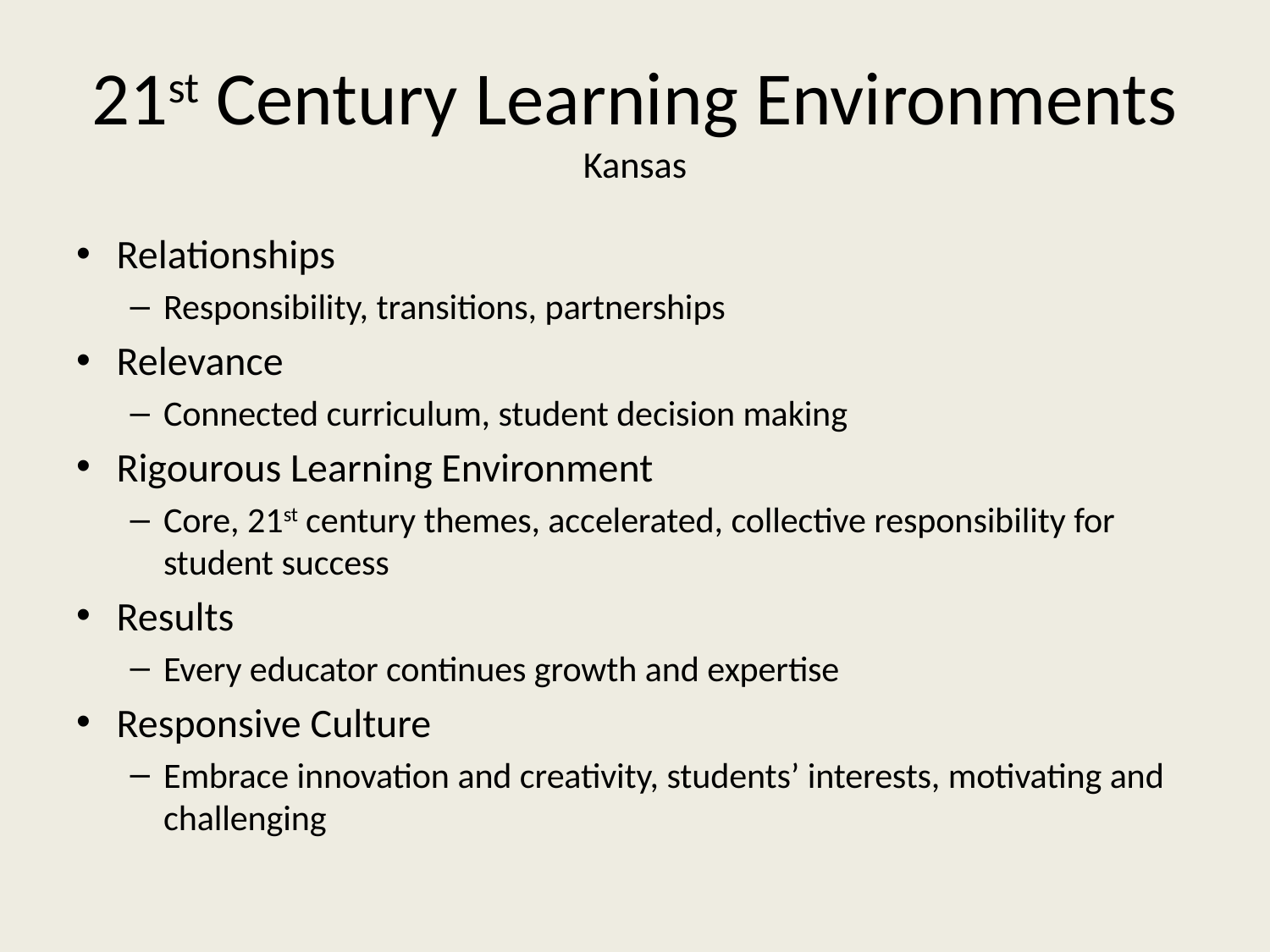

# 21st Century Learning Environments Kansas
Relationships
Responsibility, transitions, partnerships
Relevance
Connected curriculum, student decision making
Rigourous Learning Environment
Core, 21st century themes, accelerated, collective responsibility for student success
Results
Every educator continues growth and expertise
Responsive Culture
Embrace innovation and creativity, students’ interests, motivating and challenging